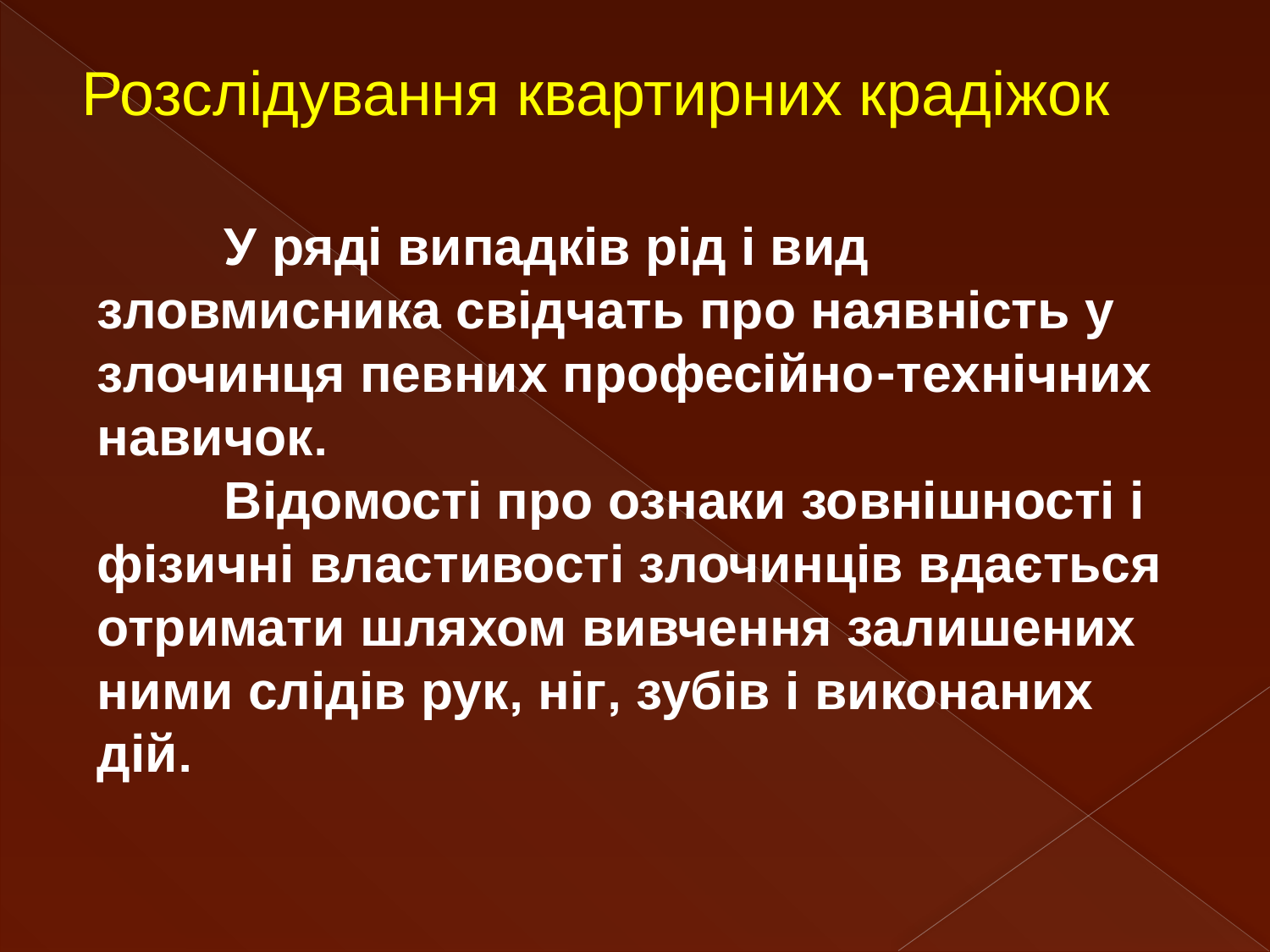

# Розслідування квартирних крадіжок
		У ряді випадків рід і вид зловмисника свідчать про наявність у злочинця певних професійно-технічних навичок.
	Відомості про ознаки зовнішності і фізичні властивості злочинців вдається отримати шляхом вивчення залишених ними слідів рук, ніг, зубів і виконаних дій.